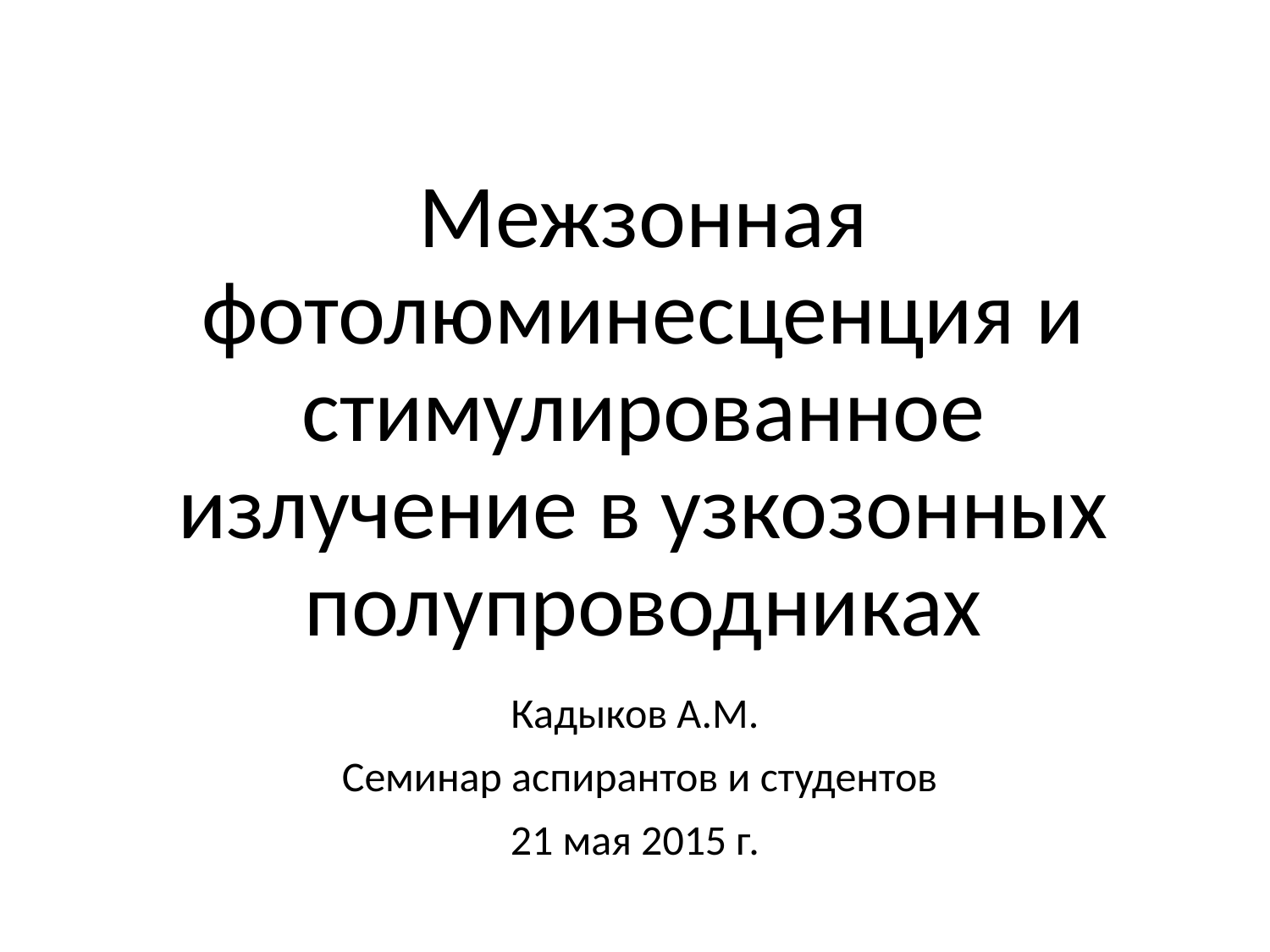

# Межзонная фотолюминесценция и стимулированное излучение в узкозонных полупроводниках
Кадыков А.М.
 Семинар аспирантов и студентов
21 мая 2015 г.